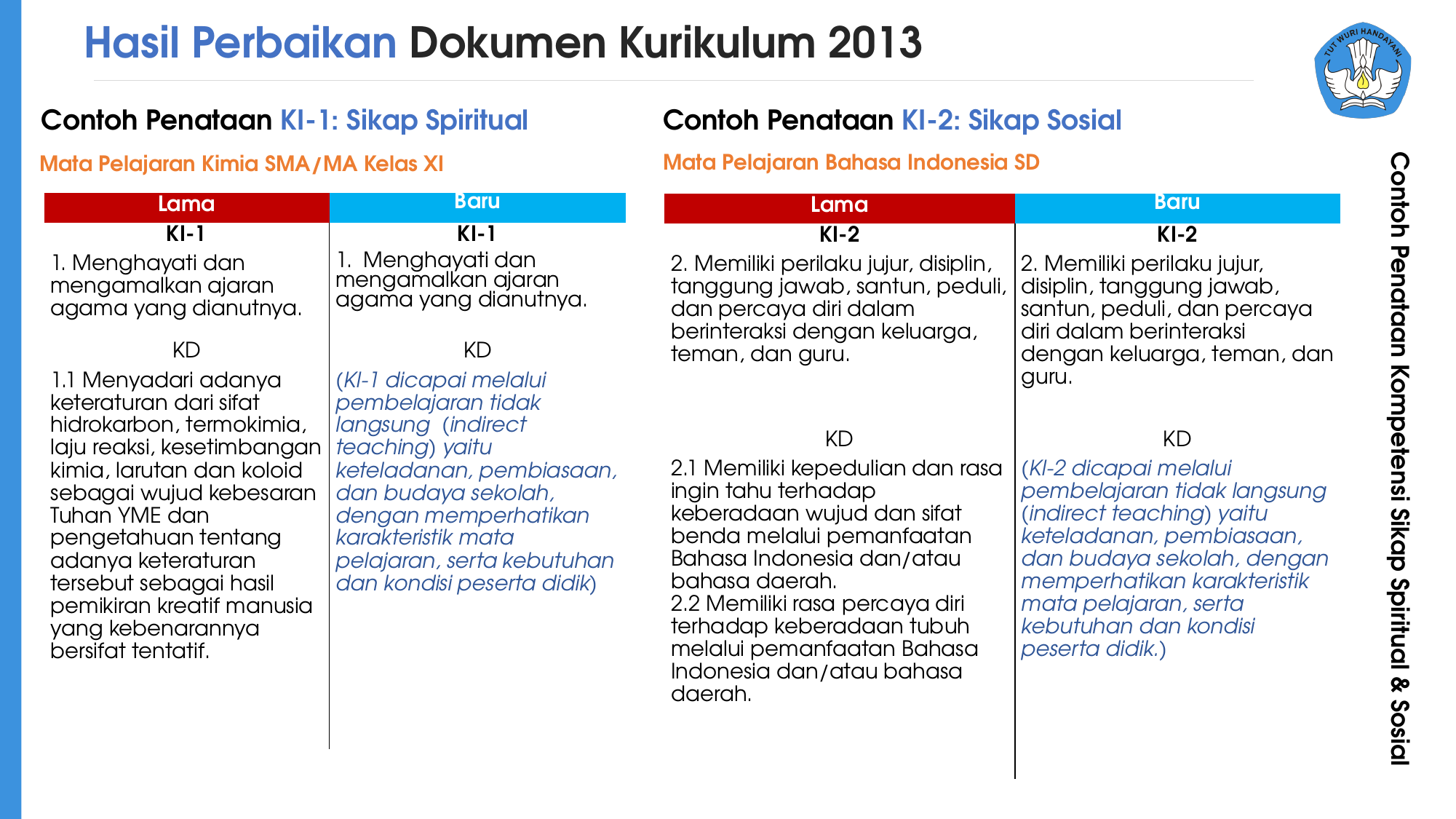

Hasil Perbaikan Dokumen Kurikulum 2013
Contoh Penataan KI-1: Sikap Spiritual
Contoh Penataan KI-2: Sikap Sosial
Mata Pelajaran Bahasa Indonesia SD
Mata Pelajaran Kimia SMA/MA Kelas XI
| Lama | Baru |
| --- | --- |
| KI-1 | KI-1 |
| 1. Menghayati dan mengamalkan ajaran agama yang dianutnya. | 1. Menghayati dan mengamalkan ajaran agama yang dianutnya. |
| KD | KD |
| 1.1 Menyadari adanya keteraturan dari sifat hidrokarbon, termokimia, laju reaksi, kesetimbangan kimia, larutan dan koloid sebagai wujud kebesaran Tuhan YME dan pengetahuan tentang adanya keteraturan tersebut sebagai hasil pemikiran kreatif manusia yang kebenarannya bersifat tentatif. | (KI-1 dicapai melalui pembelajaran tidak langsung (indirect teaching) yaitu keteladanan, pembiasaan, dan budaya sekolah, dengan memperhatikan karakteristik mata pelajaran, serta kebutuhan dan kondisi peserta didik) |
| Lama | Baru |
| --- | --- |
| KI-2 | KI-2 |
| 2. Memiliki perilaku jujur, disiplin, tanggung jawab, santun, peduli, dan percaya diri dalam berinteraksi dengan keluarga, teman, dan guru. | 2. Memiliki perilaku jujur, disiplin, tanggung jawab, santun, peduli, dan percaya diri dalam berinteraksi dengan keluarga, teman, dan guru. |
| KD | KD |
| 2.1 Memiliki kepedulian dan rasa ingin tahu terhadap keberadaan wujud dan sifat benda melalui pemanfaatan Bahasa Indonesia dan/atau bahasa daerah. 2.2 Memiliki rasa percaya diri terhadap keberadaan tubuh melalui pemanfaatan Bahasa Indonesia dan/atau bahasa daerah. | (KI-2 dicapai melalui pembelajaran tidak langsung (indirect teaching) yaitu keteladanan, pembiasaan, dan budaya sekolah, dengan memperhatikan karakteristik mata pelajaran, serta kebutuhan dan kondisi peserta didik.) |
Contoh Penataan Kompetensi Sikap Spiritual & Sosial